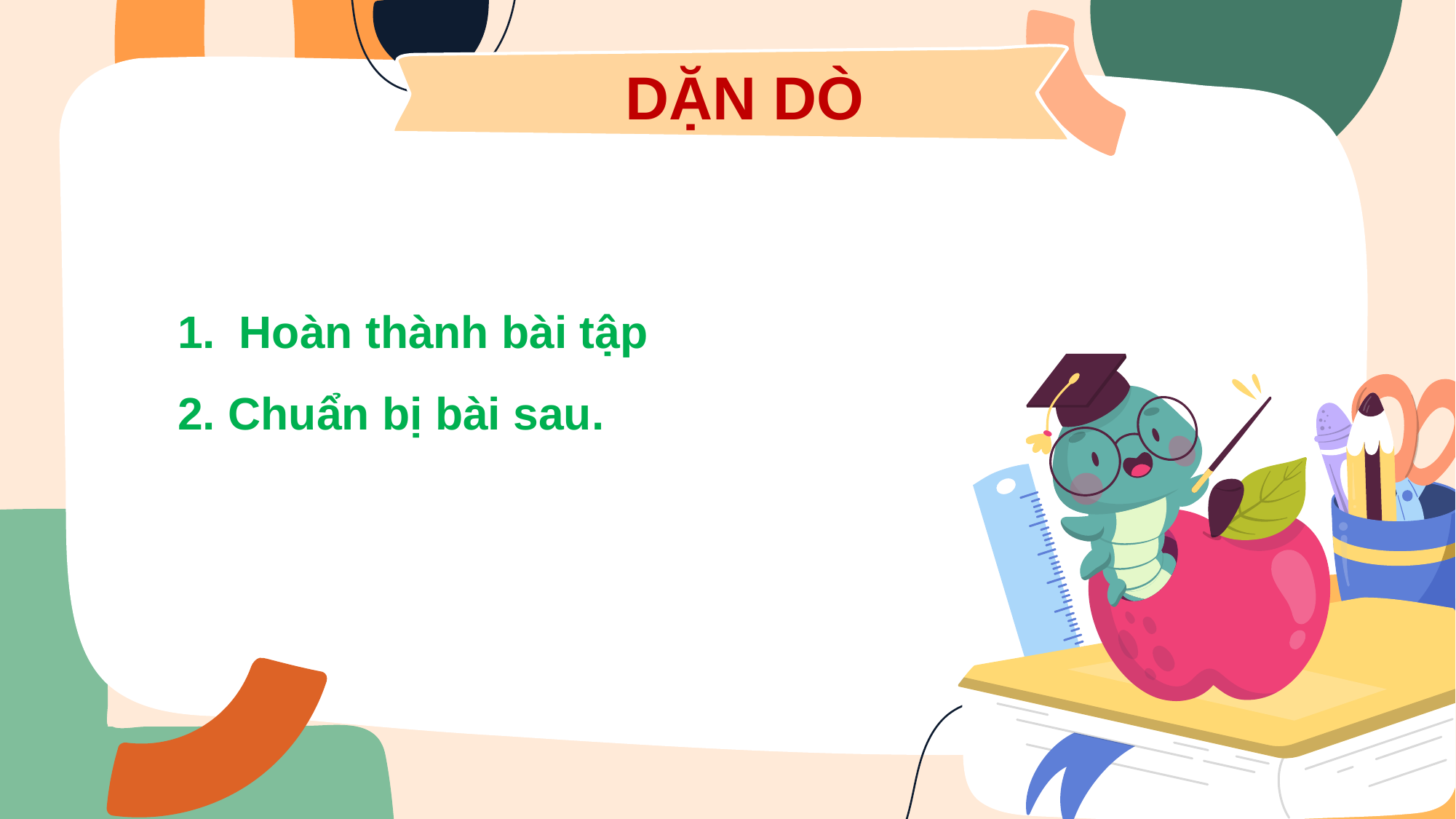

DẶN DÒ
Hoàn thành bài tập
2. Chuẩn bị bài sau.